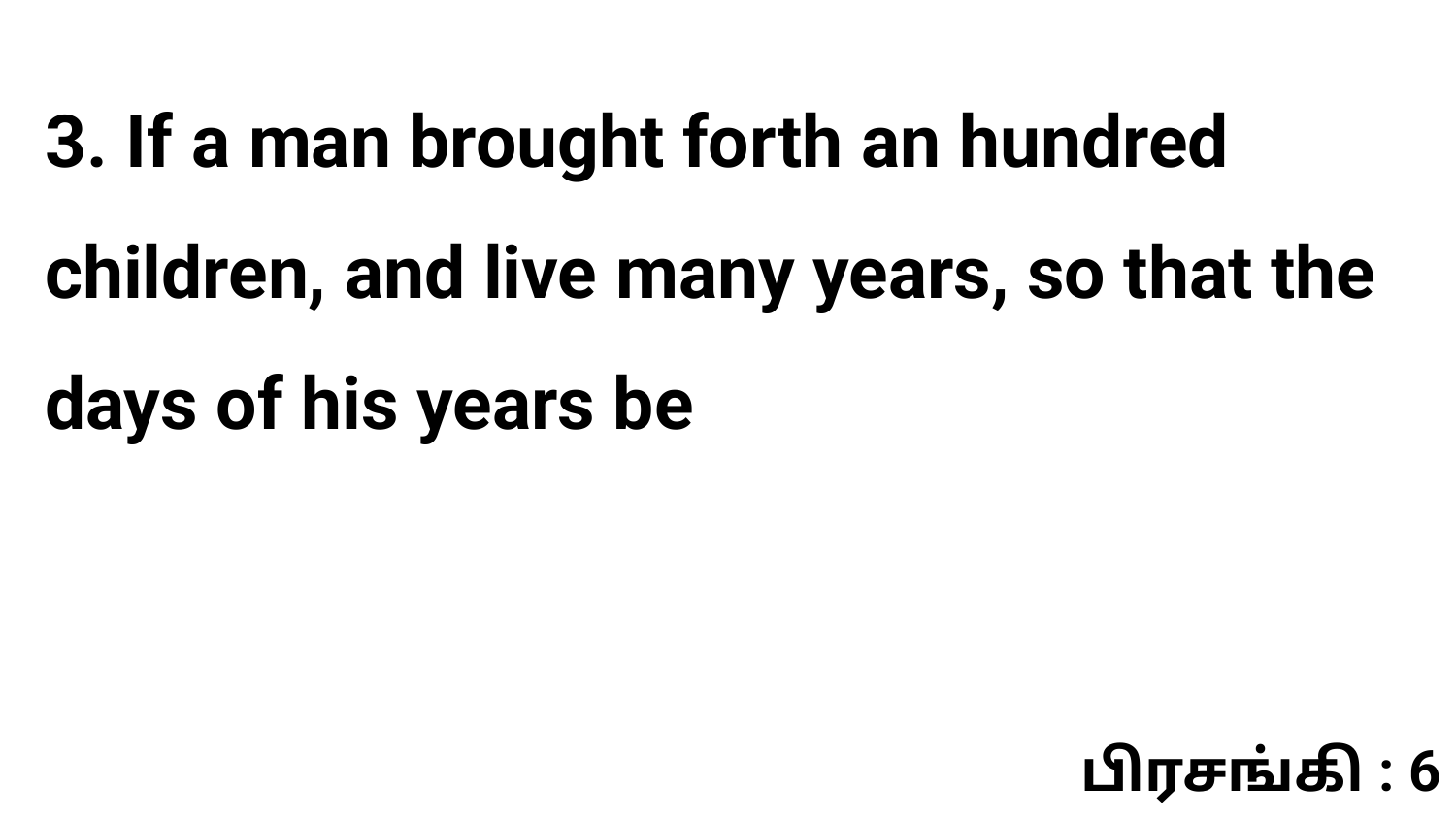

3. If a man brought forth an hundred children, and live many years, so that the days of his years be
பிரசங்கி : 6